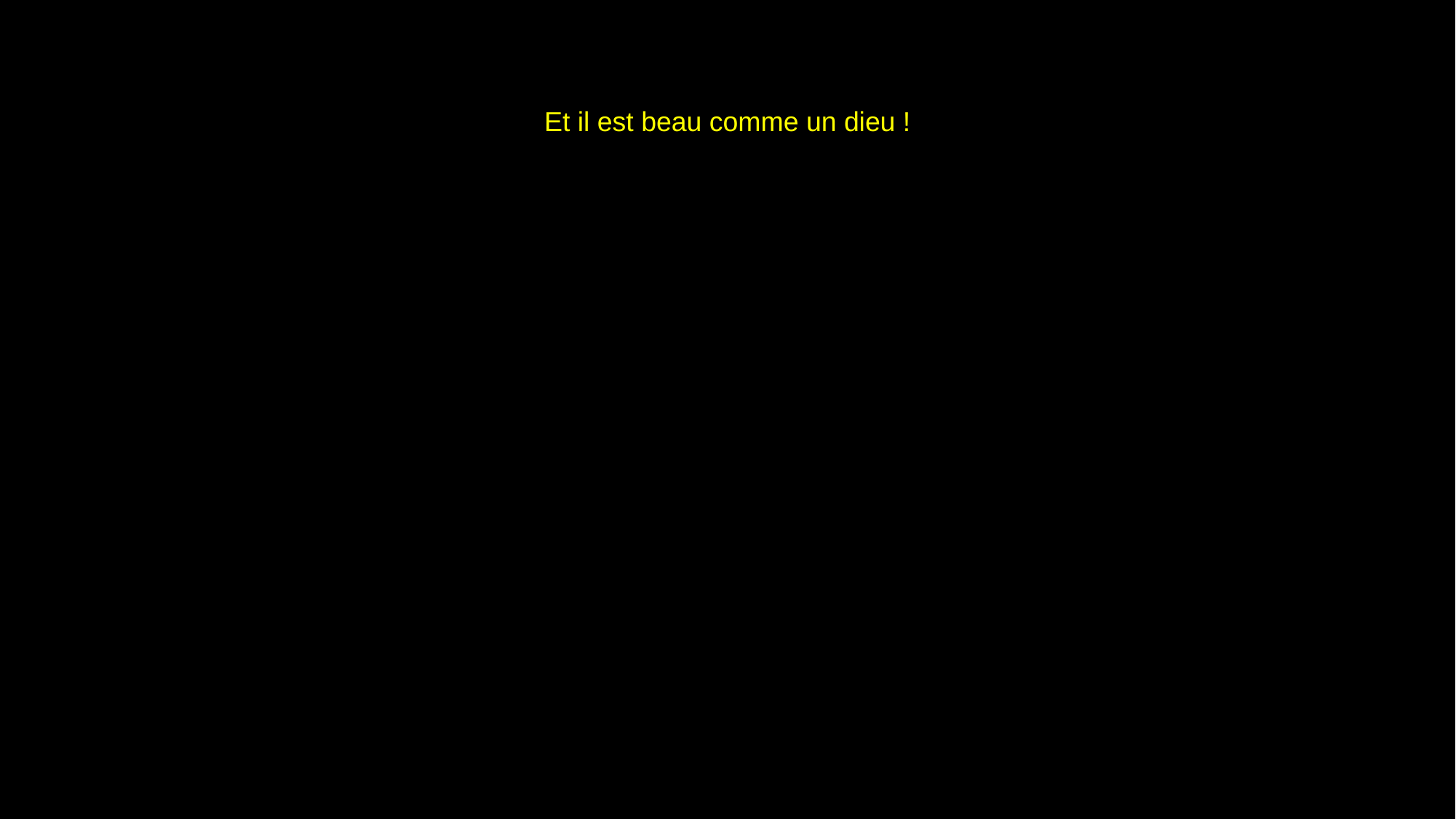

# Et il est beau comme un dieu !